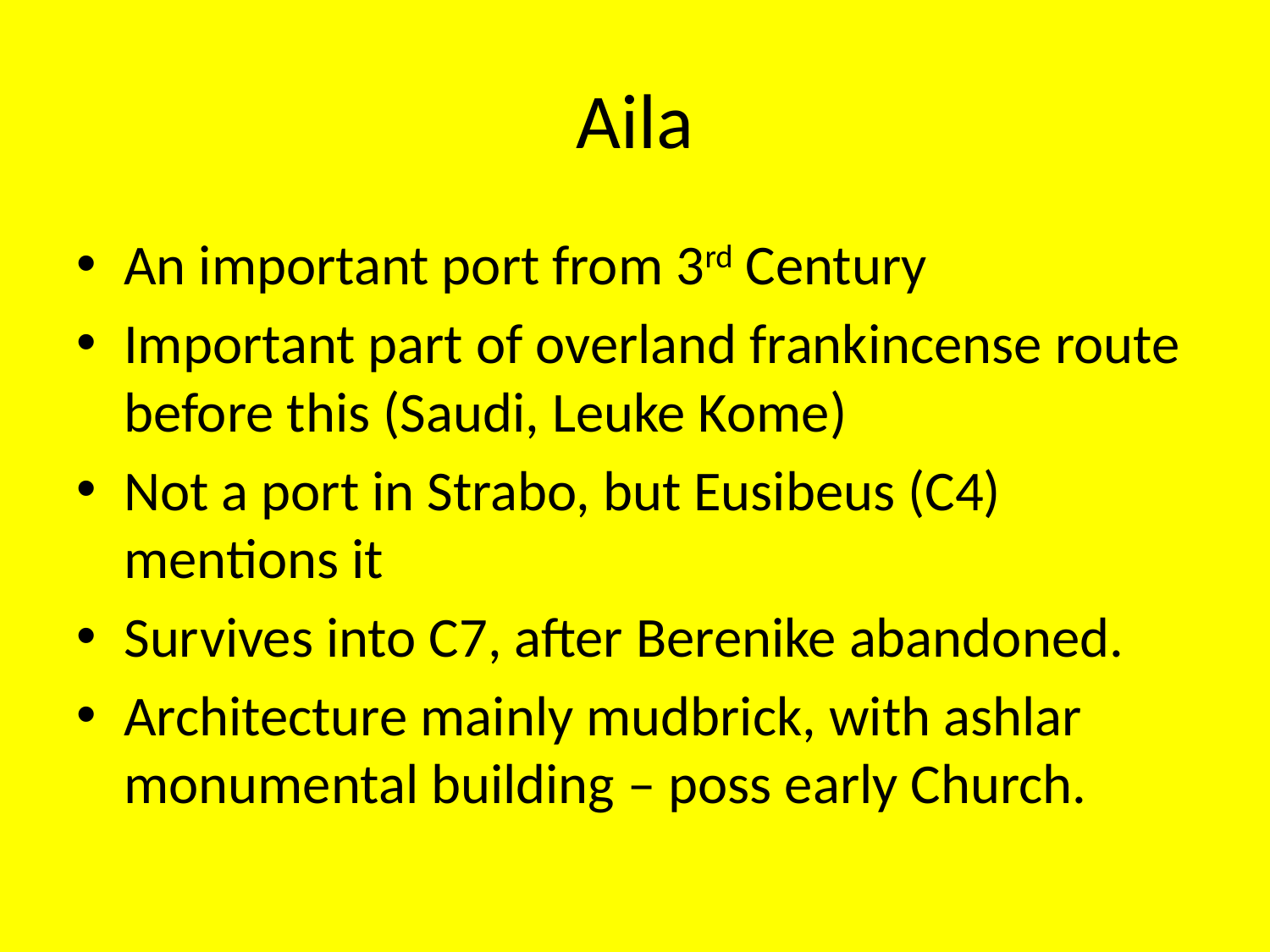

# Aila
An important port from 3rd Century
Important part of overland frankincense route before this (Saudi, Leuke Kome)
Not a port in Strabo, but Eusibeus (C4) mentions it
Survives into C7, after Berenike abandoned.
Architecture mainly mudbrick, with ashlar monumental building – poss early Church.